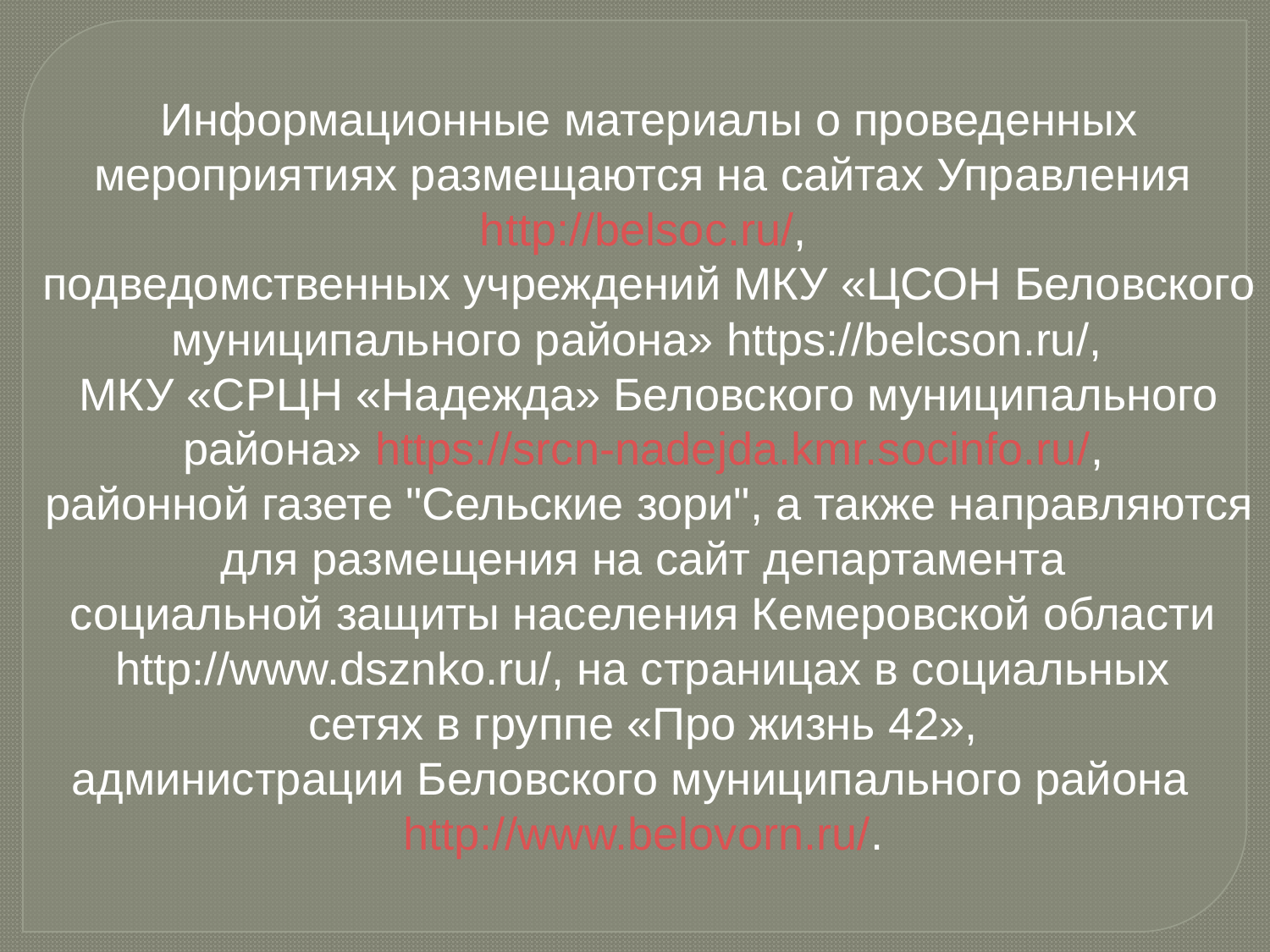

Информационные материалы о проведенных мероприятиях размещаются на сайтах Управления http://belsoc.ru/,
подведомственных учреждений МКУ «ЦСОН Беловского муниципального района» https://belcson.ru/,
МКУ «СРЦН «Надежда» Беловского муниципального района» https://srcn-nadejda.kmr.socinfo.ru/,
районной газете "Сельские зори", а также направляются для размещения на сайт департамента
социальной защиты населения Кемеровской области  http://www.dsznko.ru/, на страницах в социальных
сетях в группе «Про жизнь 42»,
администрации Беловского муниципального района   http://www.belovorn.ru/.